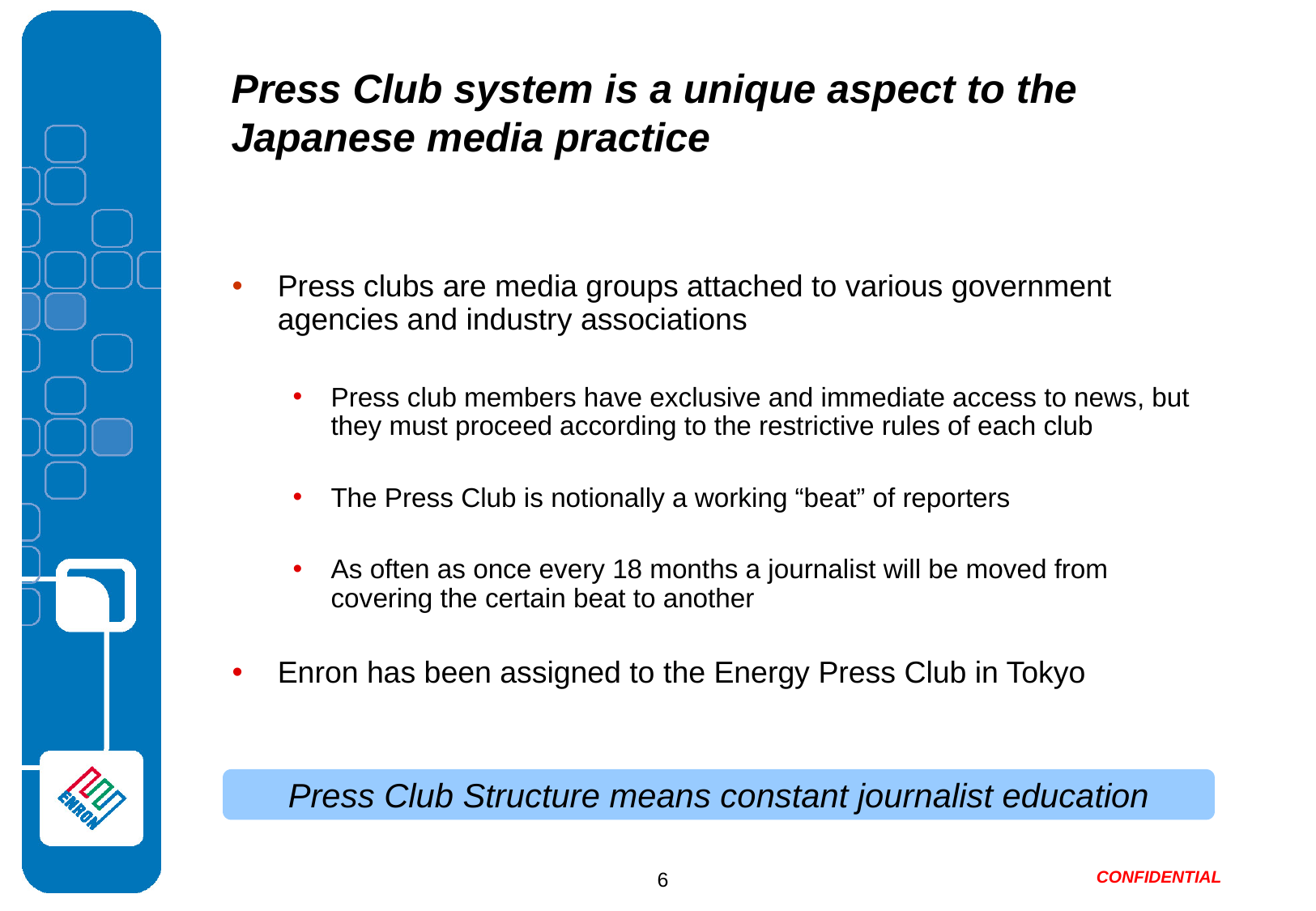

# Press Club system is a unique aspect to the Japanese media practice

Press clubs are media groups attached to various government agencies and industry associations

Press club members have exclusive and immediate access to news, but they must proceed according to the restrictive rules of each club

The Press Club is notionally a working “beat” of reporters

As often as once every 18 months a journalist will be moved from covering the certain beat to another

Enron has been assigned to the Energy Press Club in Tokyo

Press Club Structure means constant journalist education
6